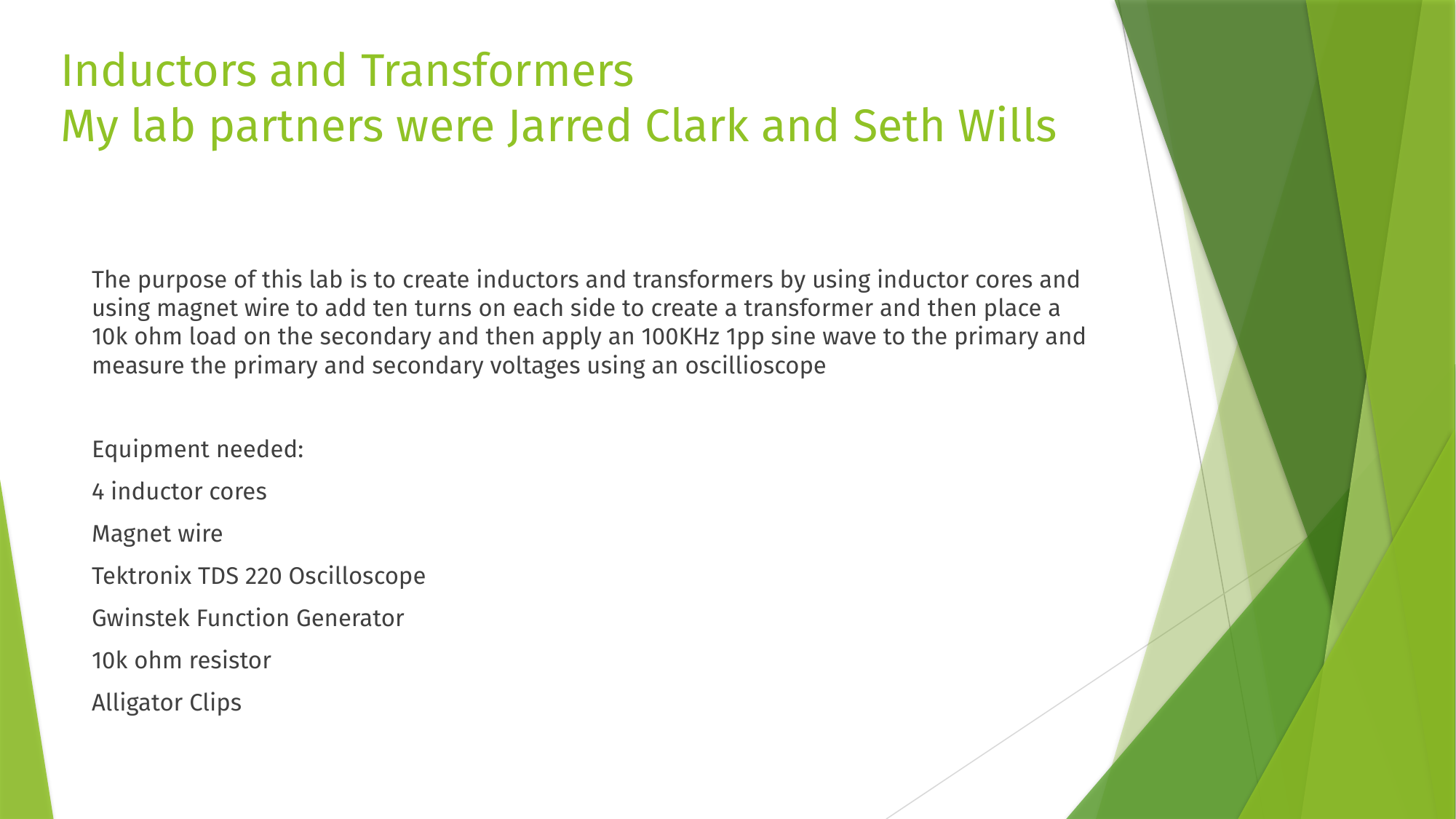

# Inductors and Transformers My lab partners were Jarred Clark and Seth Wills
The purpose of this lab is to create inductors and transformers by using inductor cores and using magnet wire to add ten turns on each side to create a transformer and then place a 10k ohm load on the secondary and then apply an 100KHz 1pp sine wave to the primary and measure the primary and secondary voltages using an oscillioscope

Equipment needed:
4 inductor cores
Magnet wire
Tektronix TDS 220 Oscilloscope
Gwinstek Function Generator
10k ohm resistor
Alligator Clips